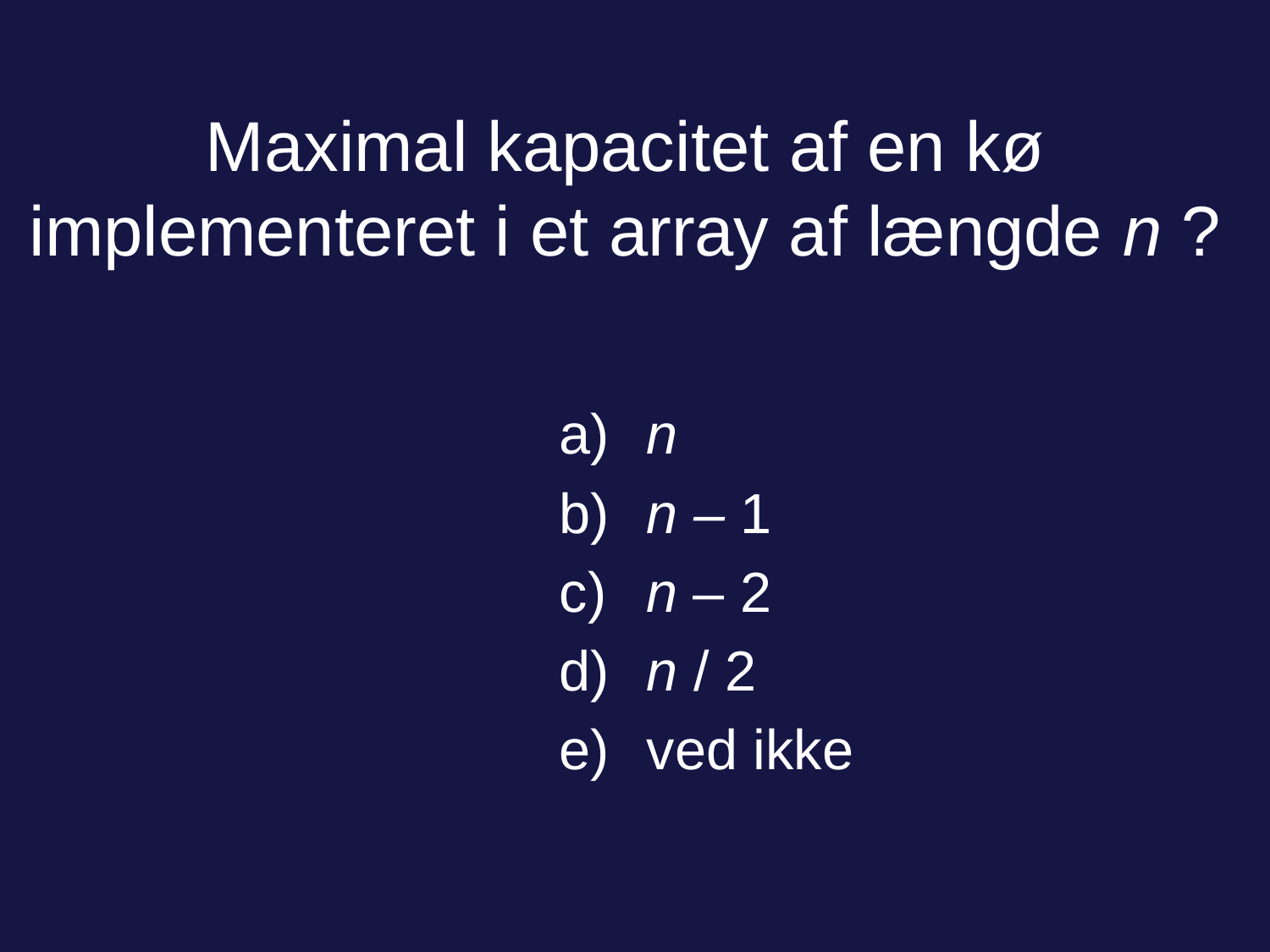

# Maximal kapacitet af en kø implementeret i et array af længde n ?
 n
 n – 1
 n – 2
 n / 2
 ved ikke
86 of 142